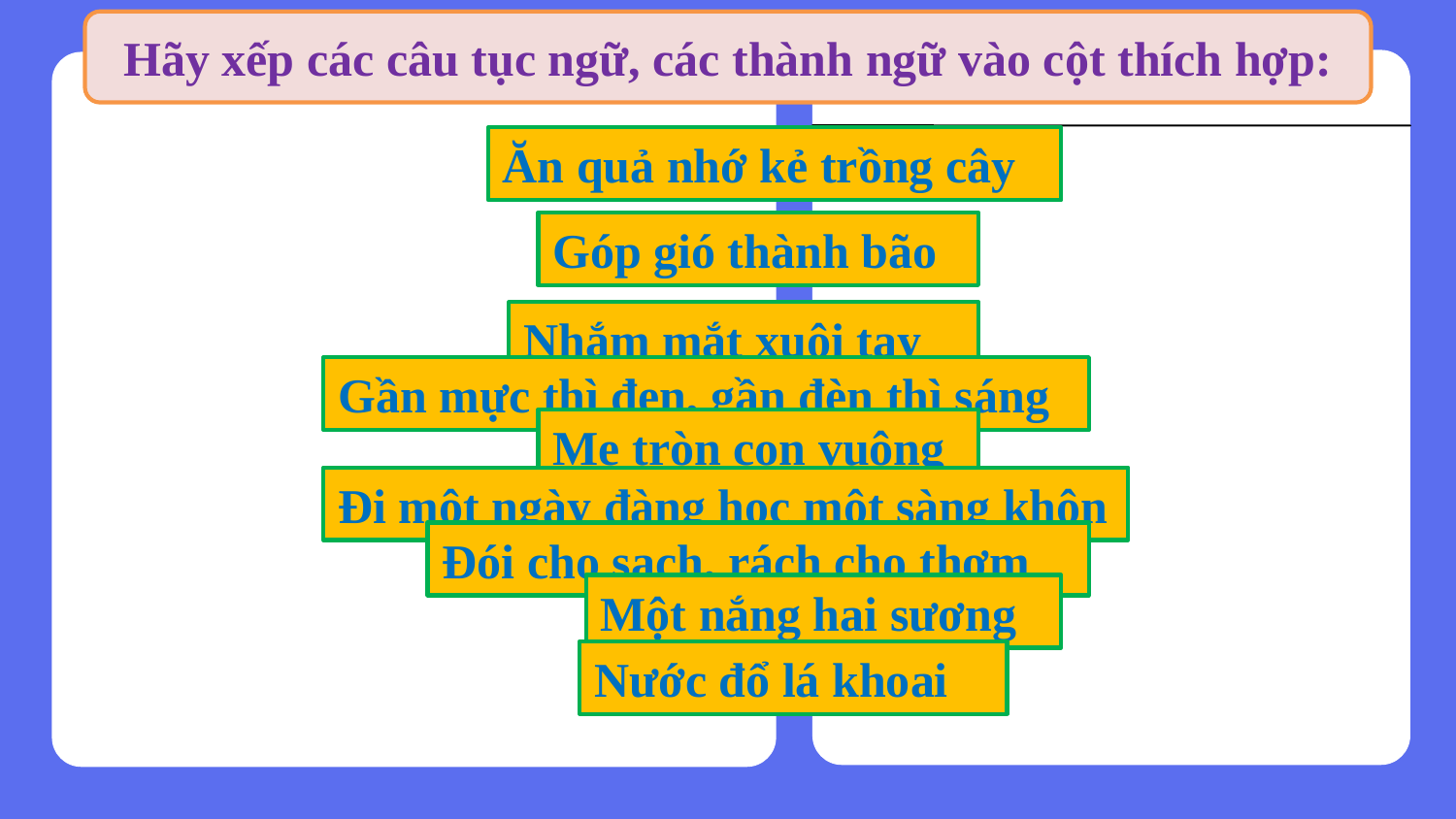

Hãy xếp các câu tục ngữ, các thành ngữ vào cột thích hợp:

Ăn quả nhớ kẻ trồng cây
Góp gió thành bão
Nhắm mắt xuôi tay
Gần mực thì đen, gần đèn thì sáng
Mẹ tròn con vuông
Đi một ngày đàng học một sàng khôn
Đói cho sạch, rách cho thơm
Một nắng hai sương
Nước đổ lá khoai